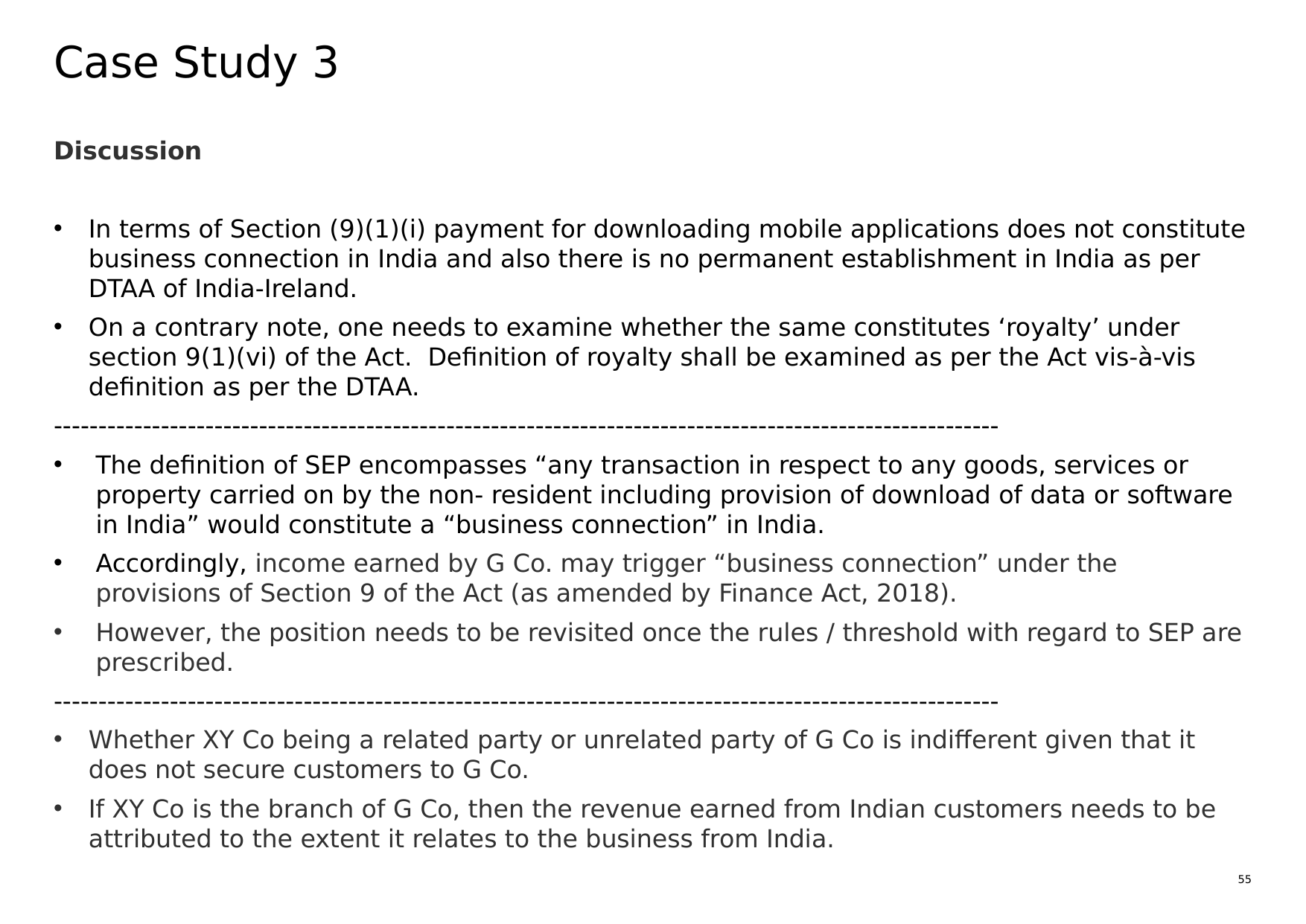

# Case Study 3
Discussion

In terms of Section (9)(1)(i) payment for downloading mobile applications does not constitute business connection in India and also there is no permanent establishment in India as per DTAA of India-Ireland.
On a contrary note, one needs to examine whether the same constitutes ‘royalty’ under section 9(1)(vi) of the Act.  Definition of royalty shall be examined as per the Act vis-à-vis definition as per the DTAA.
----------------------------------------------------------------------------------------------------------
The definition of SEP encompasses “any transaction in respect to any goods, services or property carried on by the non- resident including provision of download of data or software in India” would constitute a “business connection” in India.
Accordingly, income earned by G Co. may trigger “business connection” under the provisions of Section 9 of the Act (as amended by Finance Act, 2018).
However, the position needs to be revisited once the rules / threshold with regard to SEP are prescribed.
----------------------------------------------------------------------------------------------------------
Whether XY Co being a related party or unrelated party of G Co is indifferent given that it does not secure customers to G Co.
If XY Co is the branch of G Co, then the revenue earned from Indian customers needs to be attributed to the extent it relates to the business from India.